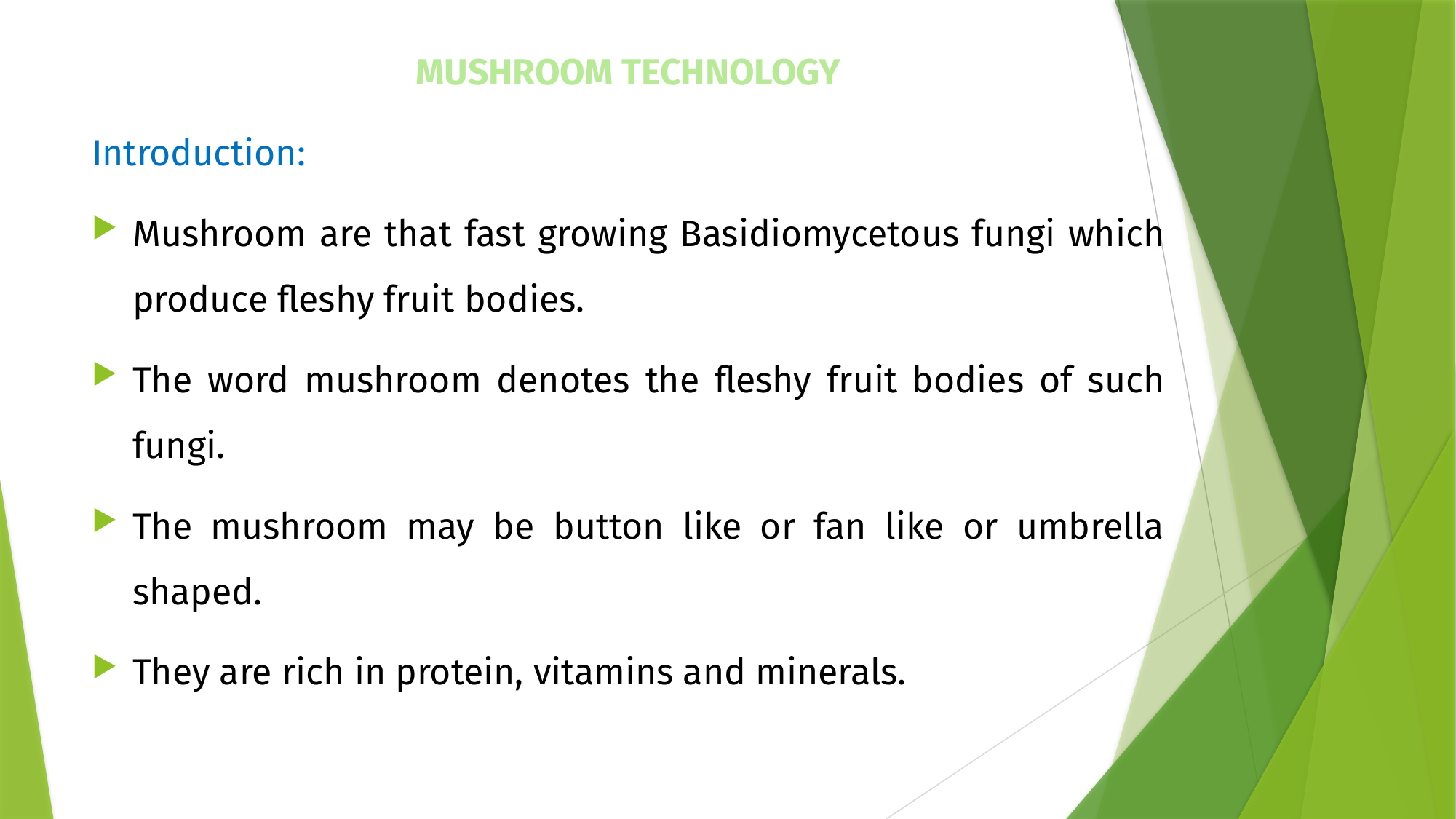

MUSHROOM TECHNOLOGY
Introduction:
Mushroom are that fast growing Basidiomycetous fungi which produce fleshy fruit bodies.
The word mushroom denotes the fleshy fruit bodies of such fungi.
The mushroom may be button like or fan like or umbrella shaped.
They are rich in protein, vitamins and minerals.